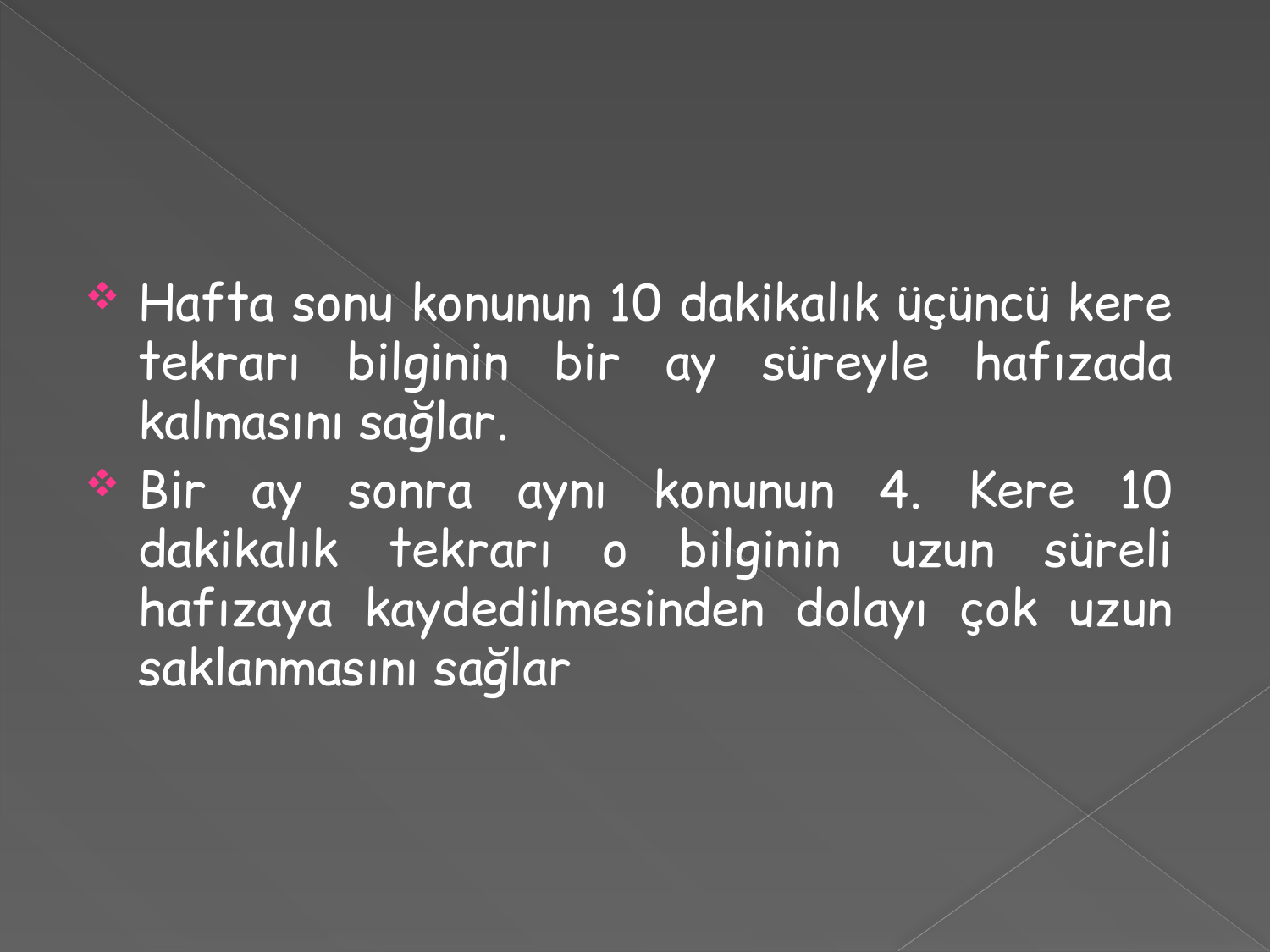

#
Hafta sonu konunun 10 dakikalık üçüncü kere tekrarı bilginin bir ay süreyle hafızada kalmasını sağlar.
Bir ay sonra aynı konunun 4. Kere 10 dakikalık tekrarı o bilginin uzun süreli hafızaya kaydedilmesinden dolayı çok uzun saklanmasını sağlar